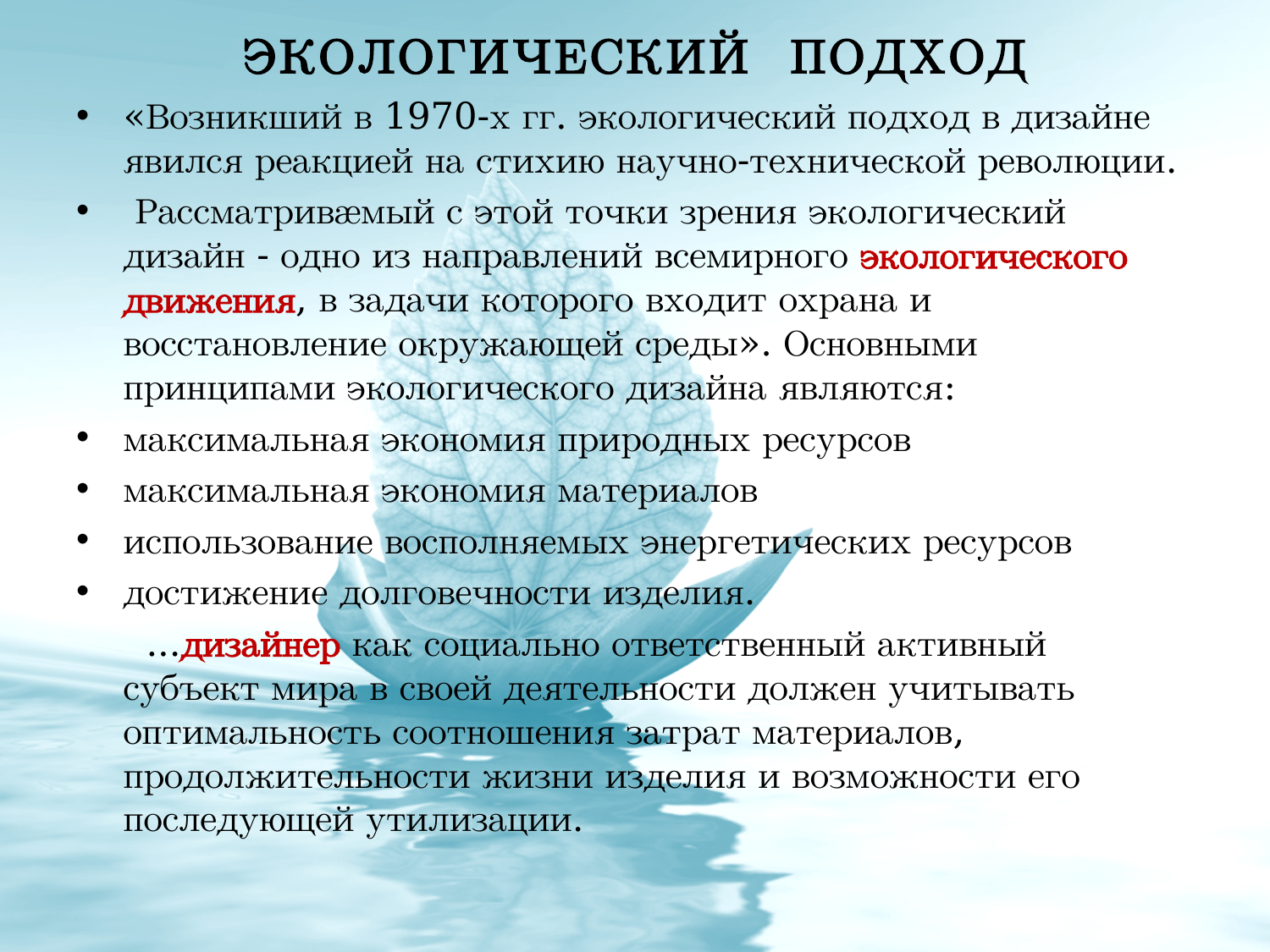

# Экологический  подход
«Возникший в 1970-х гг. экологический подход в дизайне явился реакцией на стихию научно-технической революции.
 Рассматриваемый с этой точки зрения экологический дизайн - одно из направлений всемирного экологического движения, в задачи которого входит охрана и восстановление окружающей среды». Основными принципами экологического дизайна являются:
максимальная экономия природных ресурсов
максимальная экономия материалов
использование восполняемых энергетических ресурсов
достижение долговечности изделия.
      ...дизайнер как социально ответственный активный субъект мира в своей деятельности должен учитывать оптимальность соотношения затрат материалов, продолжительности жизни изделия и возможности его последующей утилизации.